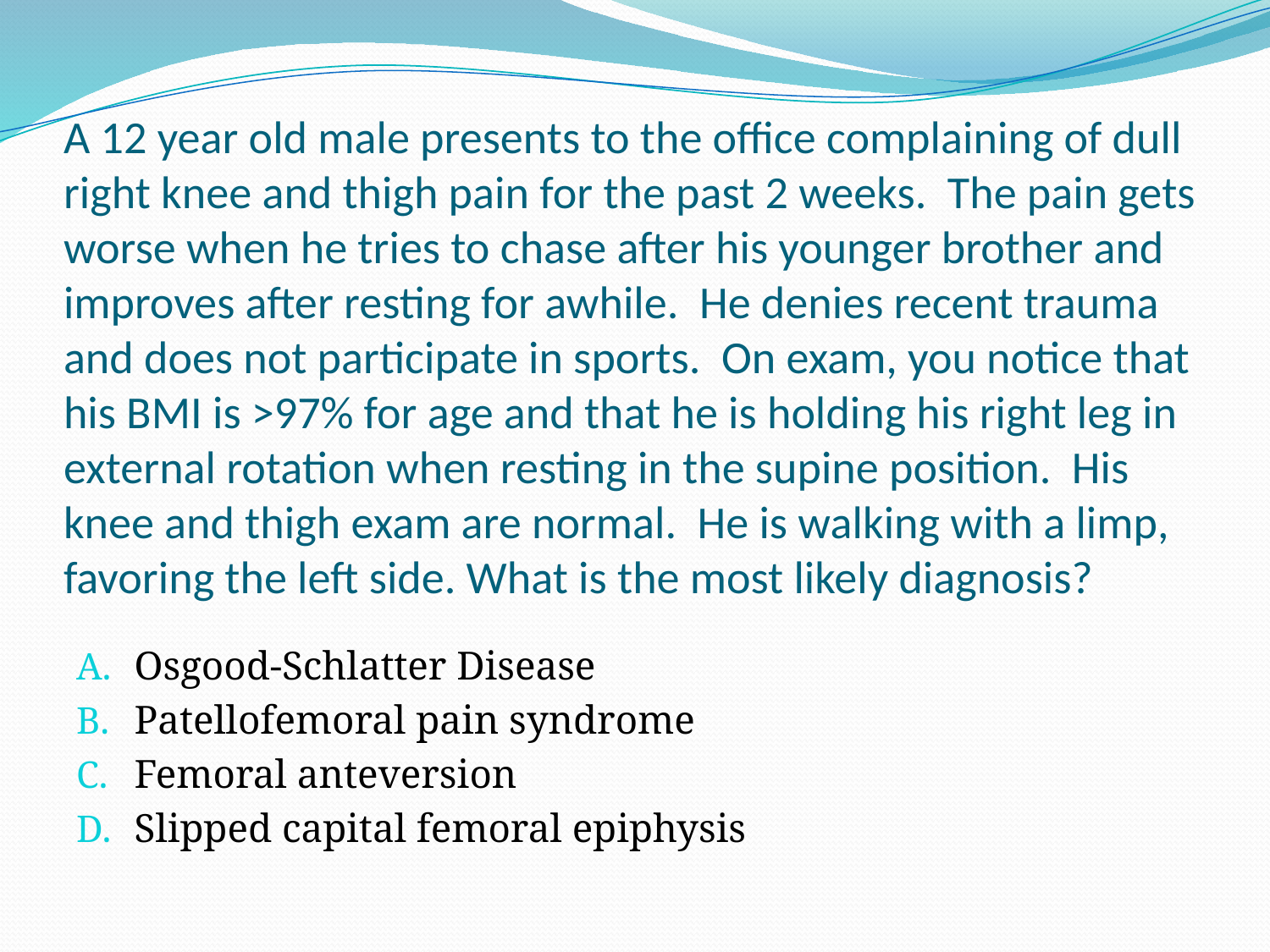

# A 12 year old male presents to the office complaining of dull right knee and thigh pain for the past 2 weeks.  The pain gets worse when he tries to chase after his younger brother and improves after resting for awhile.  He denies recent trauma and does not participate in sports.  On exam, you notice that his BMI is >97% for age and that he is holding his right leg in external rotation when resting in the supine position.  His knee and thigh exam are normal.  He is walking with a limp, favoring the left side. What is the most likely diagnosis?
Osgood-Schlatter Disease
Patellofemoral pain syndrome
Femoral anteversion
Slipped capital femoral epiphysis